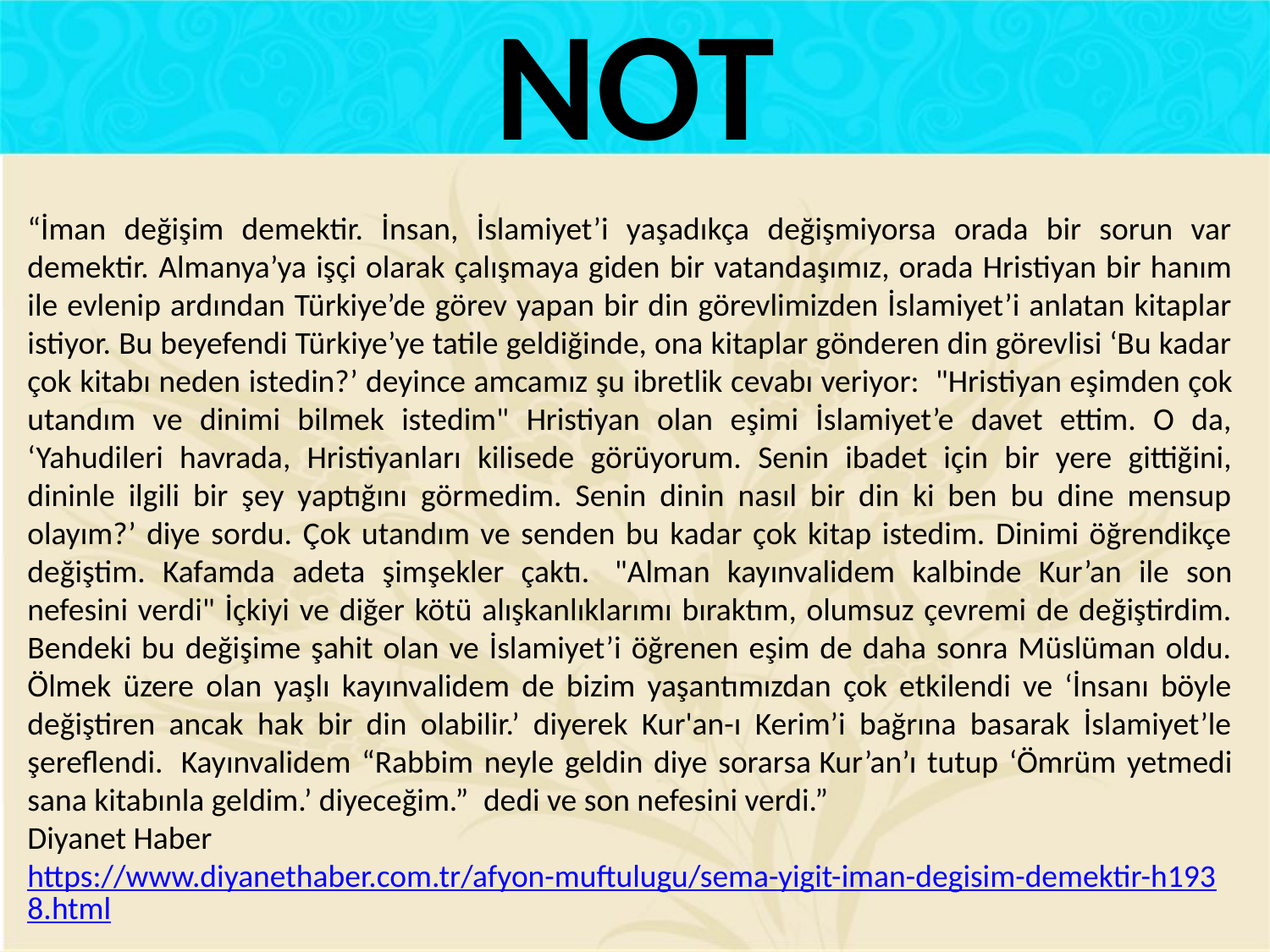

NOT
“İman değişim demektir. İnsan, İslamiyet’i yaşadıkça değişmiyorsa orada bir sorun var demektir. Almanya’ya işçi olarak çalışmaya giden bir vatandaşımız, orada Hristiyan bir hanım ile evlenip ardından Türkiye’de görev yapan bir din görevlimizden İslamiyet’i anlatan kitaplar istiyor. Bu beyefendi Türkiye’ye tatile geldiğinde, ona kitaplar gönderen din görevlisi ‘Bu kadar çok kitabı neden istedin?’ deyince amcamız şu ibretlik cevabı veriyor:  "Hristiyan eşimden çok utandım ve dinimi bilmek istedim" Hristiyan olan eşimi İslamiyet’e davet ettim. O da, ‘Yahudileri havrada, Hristiyanları kilisede görüyorum. Senin ibadet için bir yere gittiğini, dininle ilgili bir şey yaptığını görmedim. Senin dinin nasıl bir din ki ben bu dine mensup olayım?’ diye sordu. Çok utandım ve senden bu kadar çok kitap istedim. Dinimi öğrendikçe değiştim. Kafamda adeta şimşekler çaktı.  "Alman kayınvalidem kalbinde Kur’an ile son nefesini verdi" İçkiyi ve diğer kötü alışkanlıklarımı bıraktım, olumsuz çevremi de değiştirdim. Bendeki bu değişime şahit olan ve İslamiyet’i öğrenen eşim de daha sonra Müslüman oldu. Ölmek üzere olan yaşlı kayınvalidem de bizim yaşantımızdan çok etkilendi ve ‘İnsanı böyle değiştiren ancak hak bir din olabilir.’ diyerek Kur'an-ı Kerim’i bağrına basarak İslamiyet’le şereflendi.  Kayınvalidem “Rabbim neyle geldin diye sorarsa Kur’an’ı tutup ‘Ömrüm yetmedi sana kitabınla geldim.’ diyeceğim.”  dedi ve son nefesini verdi.”
Diyanet Haber
https://www.diyanethaber.com.tr/afyon-muftulugu/sema-yigit-iman-degisim-demektir-h1938.html